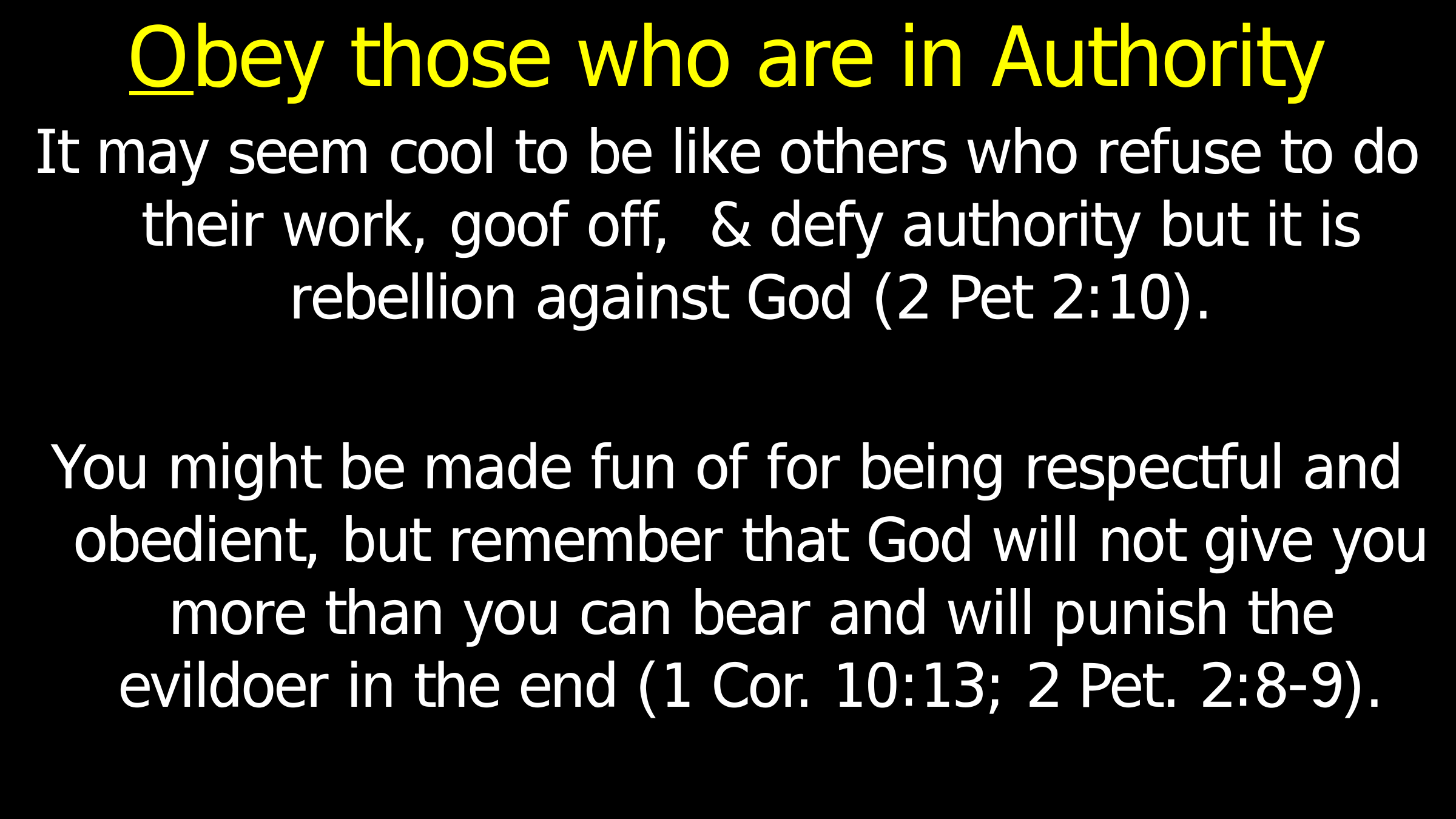

# Obey those who are in Authority
It may seem cool to be like others who refuse to do their work, goof off,  & defy authority but it is rebellion against God (2 Pet 2:10).

You might be made fun of for being respectful and obedient, but remember that God will not give you more than you can bear and will punish the evildoer in the end (1 Cor. 10:13; 2 Pet. 2:8-9).